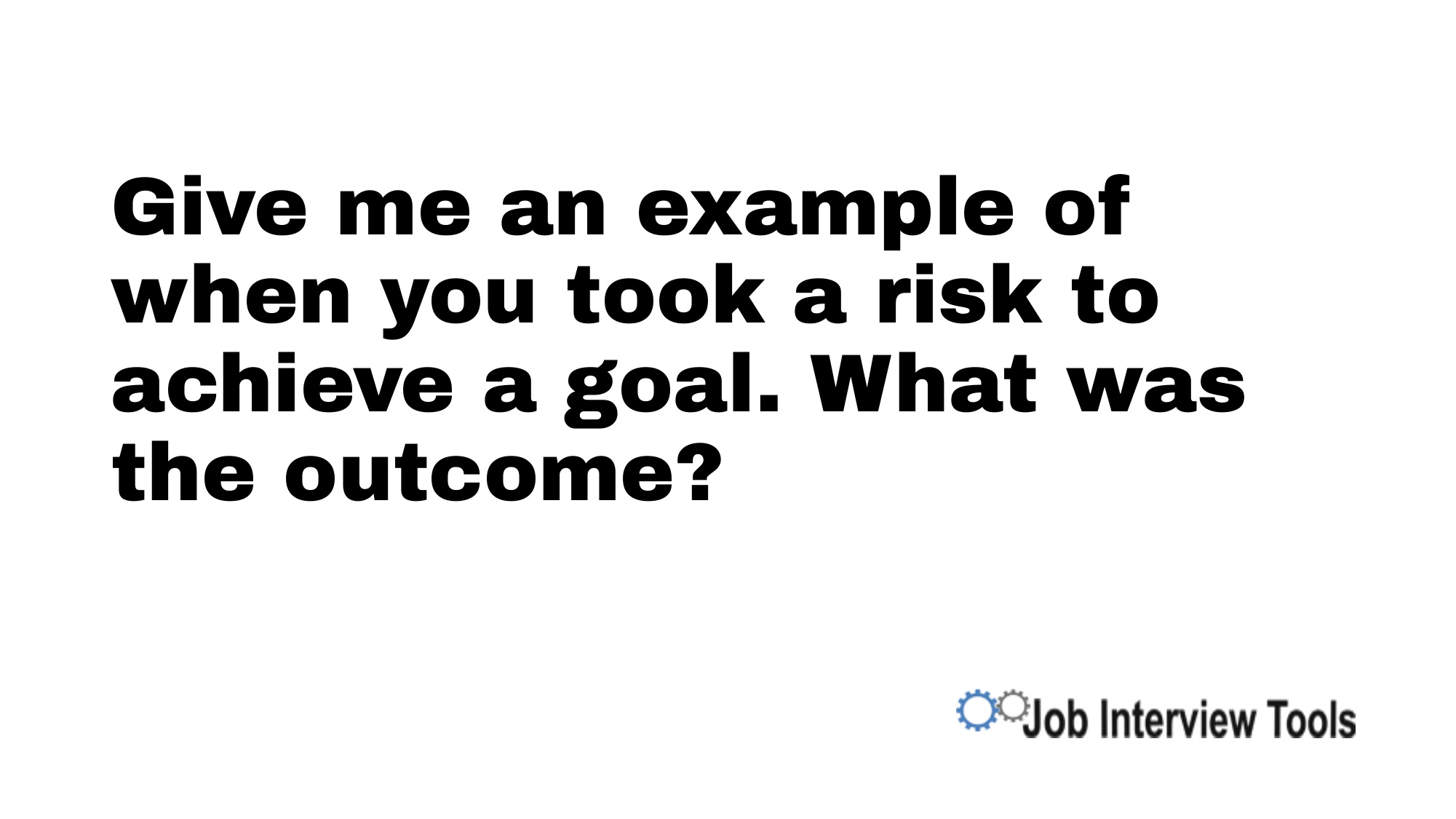

# Give me an example of when you took a risk to achieve a goal. What was the outcome?